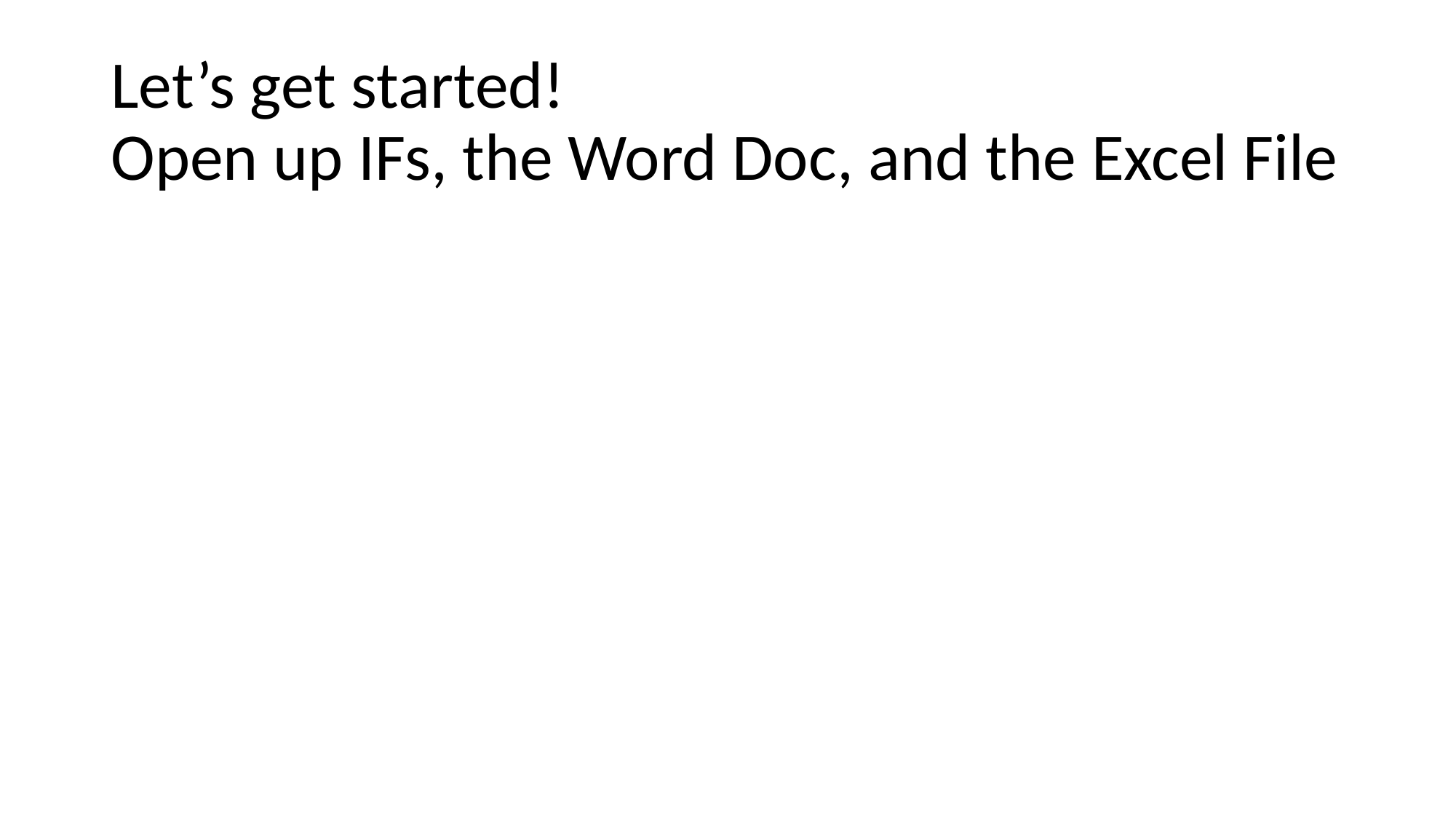

# Let’s get started! Open up IFs, the Word Doc, and the Excel File